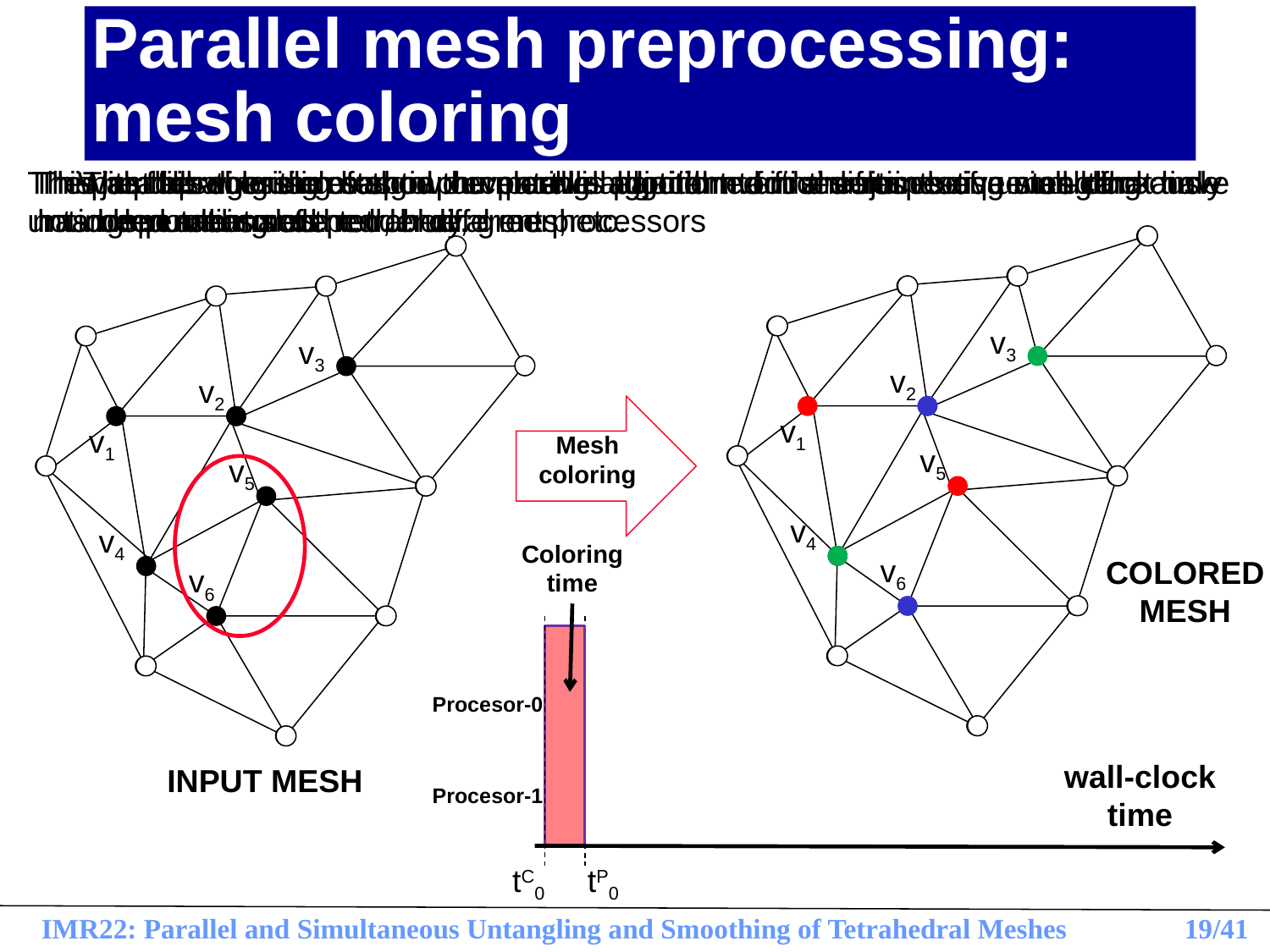

# Parallel mesh preprocessing: mesh coloring
The parallel algorithm has to prevent two adjacent vertices from being simultaneously untangled and smoothed on different processors
This justifies the use of a graph coloring algorithm to find vertices of a mesh that have not computational dependency.
With this coloring method the mesh is partitioned in a disjoint sequence of independent sets: red, blue, green, etc.
This a preprocessing step in our parallel algorithm and the respective wall-clock time has been measured
The following slides show our parallel algorithm for simultaneous untangling and smoothing of a tetrahedral mesh

v3

v2

v1
v5

v4

v6

v3

v2

v1
v5

v4

v6

Mesh coloring

Coloring time

Procesor-0
wall-clock time
Procesor-1
tC0
tP0
COLORED MESH
INPUT MESH